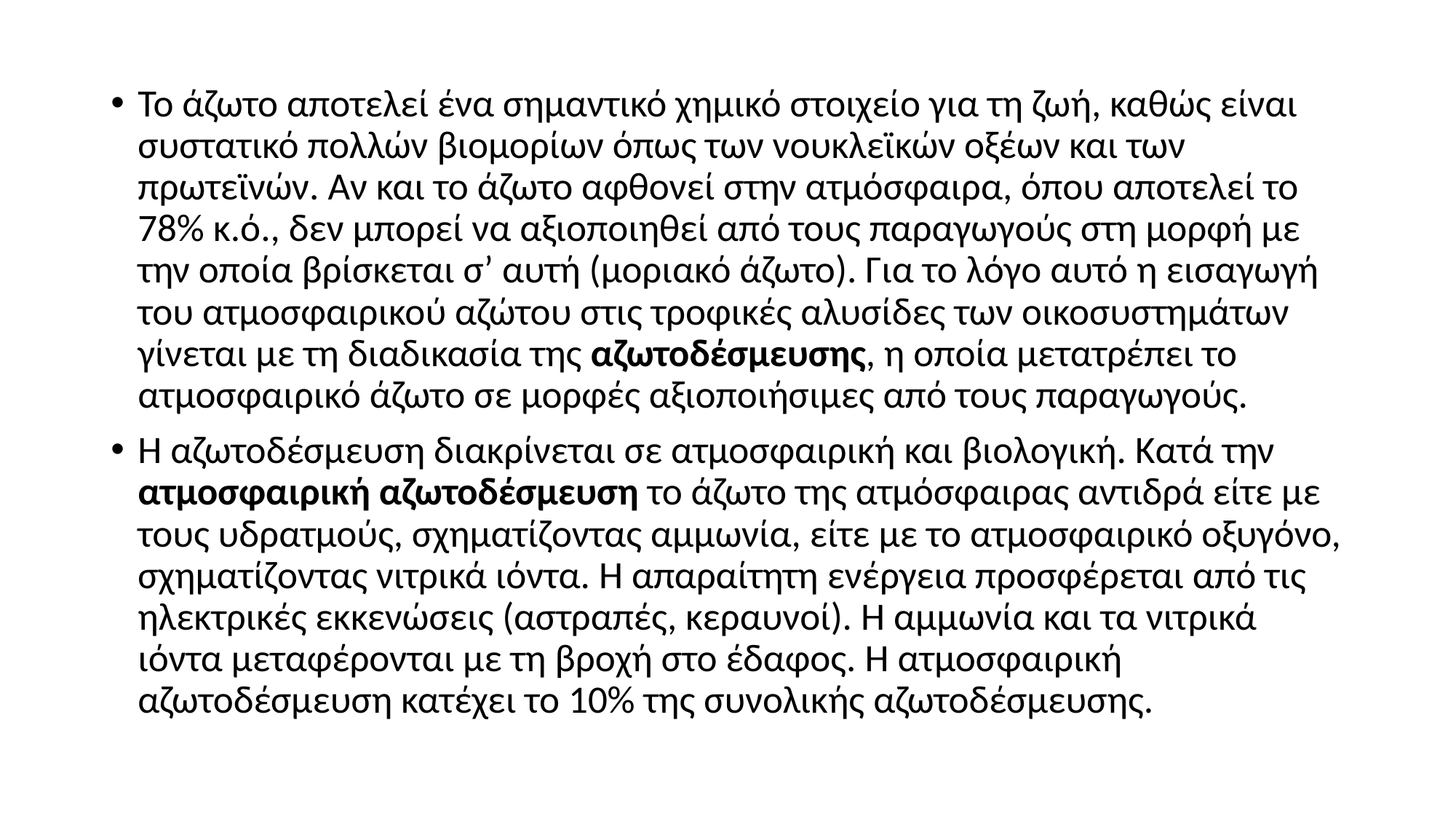

Το άζωτο αποτελεί ένα σημαντικό χημικό στοιχείο για τη ζωή, καθώς είναι συστατικό πολλών βιομορίων όπως των νουκλεϊκών οξέων και των πρωτεϊνών. Αν και το άζωτο αφθονεί στην ατμόσφαιρα, όπου αποτελεί το 78% κ.ό., δεν μπορεί να αξιοποιηθεί από τους παραγωγούς στη μορφή με την οποία βρίσκεται σ’ αυτή (μοριακό άζωτο). Για το λόγο αυτό η εισαγωγή του ατμοσφαιρικού αζώτου στις τροφικές αλυσίδες των οικοσυστημάτων γίνεται με τη διαδικασία της αζωτοδέσμευσης, η οποία μετατρέπει το ατμοσφαιρικό άζωτο σε μορφές αξιοποιήσιμες από τους παραγωγούς.
Η αζωτοδέσμευση διακρίνεται σε ατμοσφαιρική και βιολογική. Κατά την ατμοσφαιρική αζωτοδέσμευση το άζωτο της ατμόσφαιρας αντιδρά είτε με τους υδρατμούς, σχηματίζοντας αμμωνία, είτε με το ατμοσφαιρικό οξυγόνο, σχηματίζοντας νιτρικά ιόντα. Η απαραίτητη ενέργεια προσφέρεται από τις ηλεκτρικές εκκενώσεις (αστραπές, κεραυνοί). Η αμμωνία και τα νιτρικά ιόντα μεταφέρονται με τη βροχή στο έδαφος. Η ατμοσφαιρική αζωτοδέσμευση κατέχει το 10% της συνολικής αζωτοδέσμευσης.